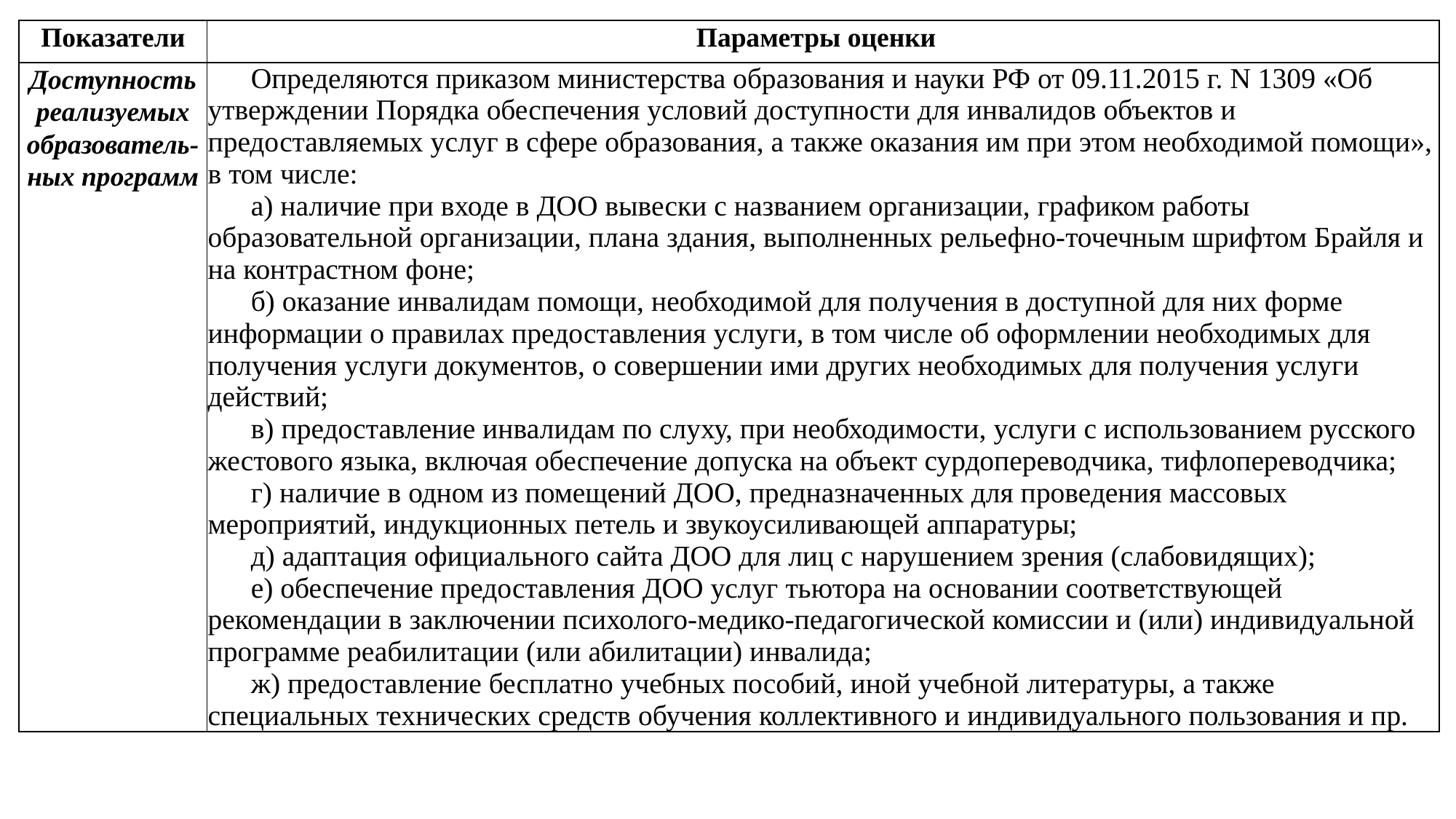

| Показатели | Параметры оценки |
| --- | --- |
| Доступность реализуемых образователь-ных программ | Определяются приказом министерства образования и науки РФ от 09.11.2015 г. N 1309 «Об утверждении Порядка обеспечения условий доступности для инвалидов объектов и предоставляемых услуг в сфере образования, а также оказания им при этом необходимой помощи», в том числе: а) наличие при входе в ДОО вывески с названием организации, графиком работы образовательной организации, плана здания, выполненных рельефно-точечным шрифтом Брайля и на контрастном фоне; б) оказание инвалидам помощи, необходимой для получения в доступной для них форме информации о правилах предоставления услуги, в том числе об оформлении необходимых для получения услуги документов, о совершении ими других необходимых для получения услуги действий; в) предоставление инвалидам по слуху, при необходимости, услуги с использованием русского жестового языка, включая обеспечение допуска на объект сурдопереводчика, тифлопереводчика; г) наличие в одном из помещений ДОО, предназначенных для проведения массовых мероприятий, индукционных петель и звукоусиливающей аппаратуры; д) адаптация официального сайта ДОО для лиц с нарушением зрения (слабовидящих); е) обеспечение предоставления ДОО услуг тьютора на основании соответствующей рекомендации в заключении психолого-медико-педагогической комиссии и (или) индивидуальной программе реабилитации (или абилитации) инвалида; ж) предоставление бесплатно учебных пособий, иной учебной литературы, а также специальных технических средств обучения коллективного и индивидуального пользования и пр. |